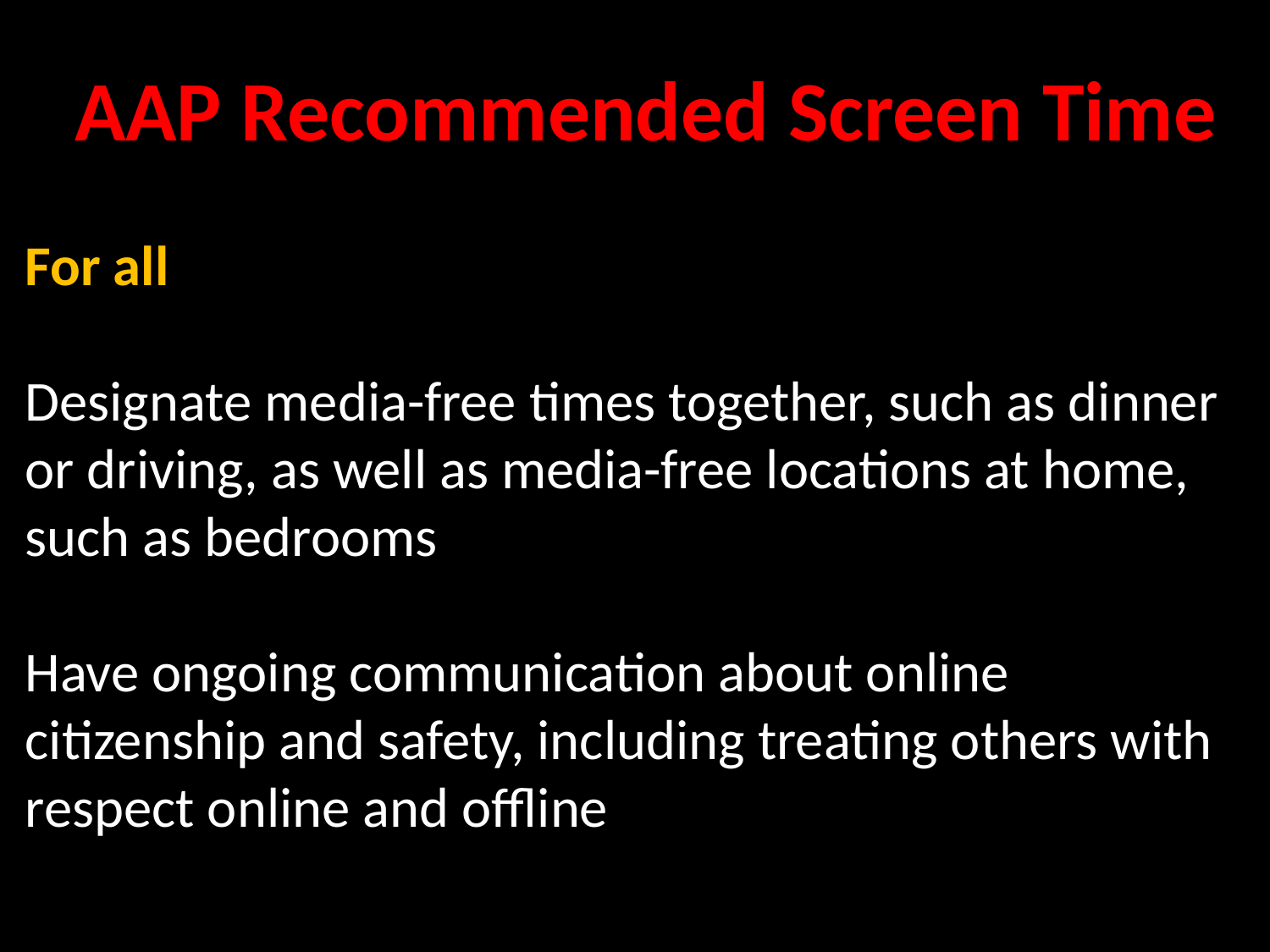

AAP Recommended Screen Time
For all

Designate media-free times together, such as dinner or driving, as well as media-free locations at home, such as bedrooms

Have ongoing communication about online citizenship and safety, including treating others with respect online and offline